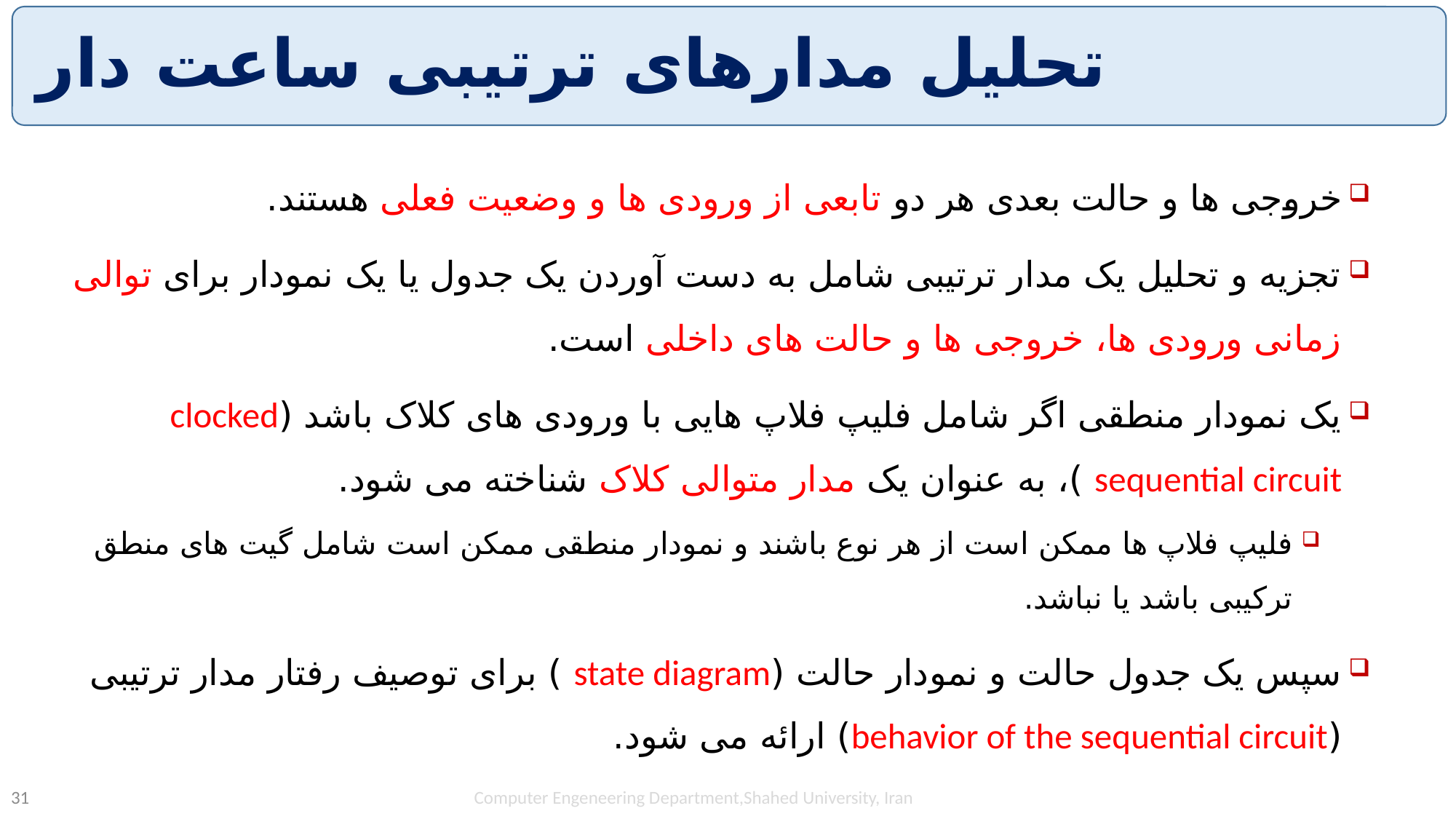

# تحلیل مدارهای ترتیبی ساعت دار
خروجی ها و حالت بعدی هر دو تابعی از ورودی ها و وضعیت فعلی هستند.
تجزیه و تحلیل یک مدار ترتیبی شامل به دست آوردن یک جدول یا یک نمودار برای توالی زمانی ورودی ها، خروجی ها و حالت های داخلی است.
یک نمودار منطقی اگر شامل فلیپ فلاپ هایی با ورودی های کلاک باشد (clocked sequential circuit )، به عنوان یک مدار متوالی کلاک شناخته می شود.
فلیپ فلاپ ها ممکن است از هر نوع باشند و نمودار منطقی ممکن است شامل گیت های منطق ترکیبی باشد یا نباشد.
سپس یک جدول حالت و نمودار حالت (state diagram ) برای توصیف رفتار مدار ترتیبی (behavior of the sequential circuit) ارائه می شود.
Computer Engeneering Department,Shahed University, Iran
31